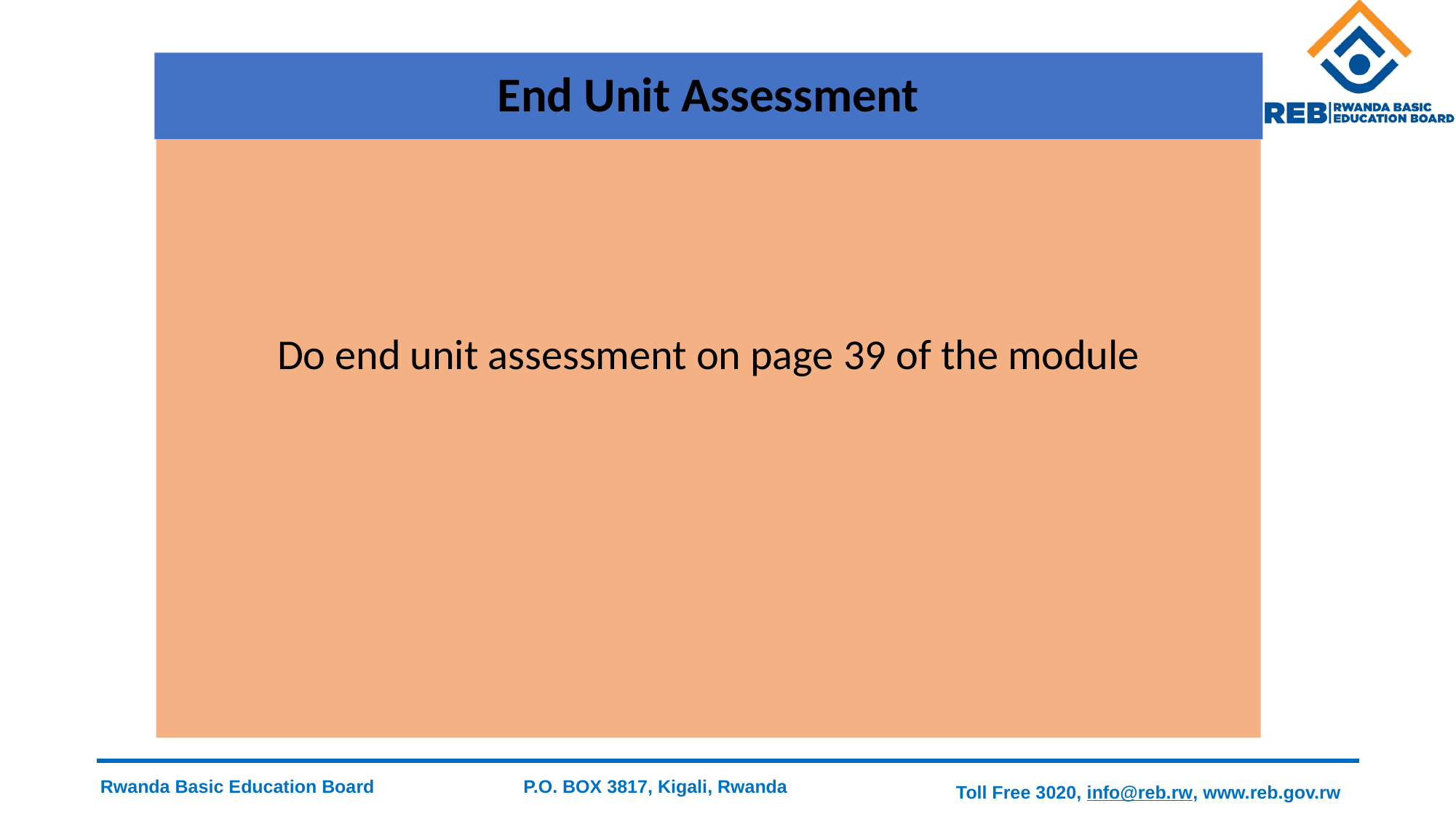

# End Unit Assessment

Do end unit assessment on page 39 of the module